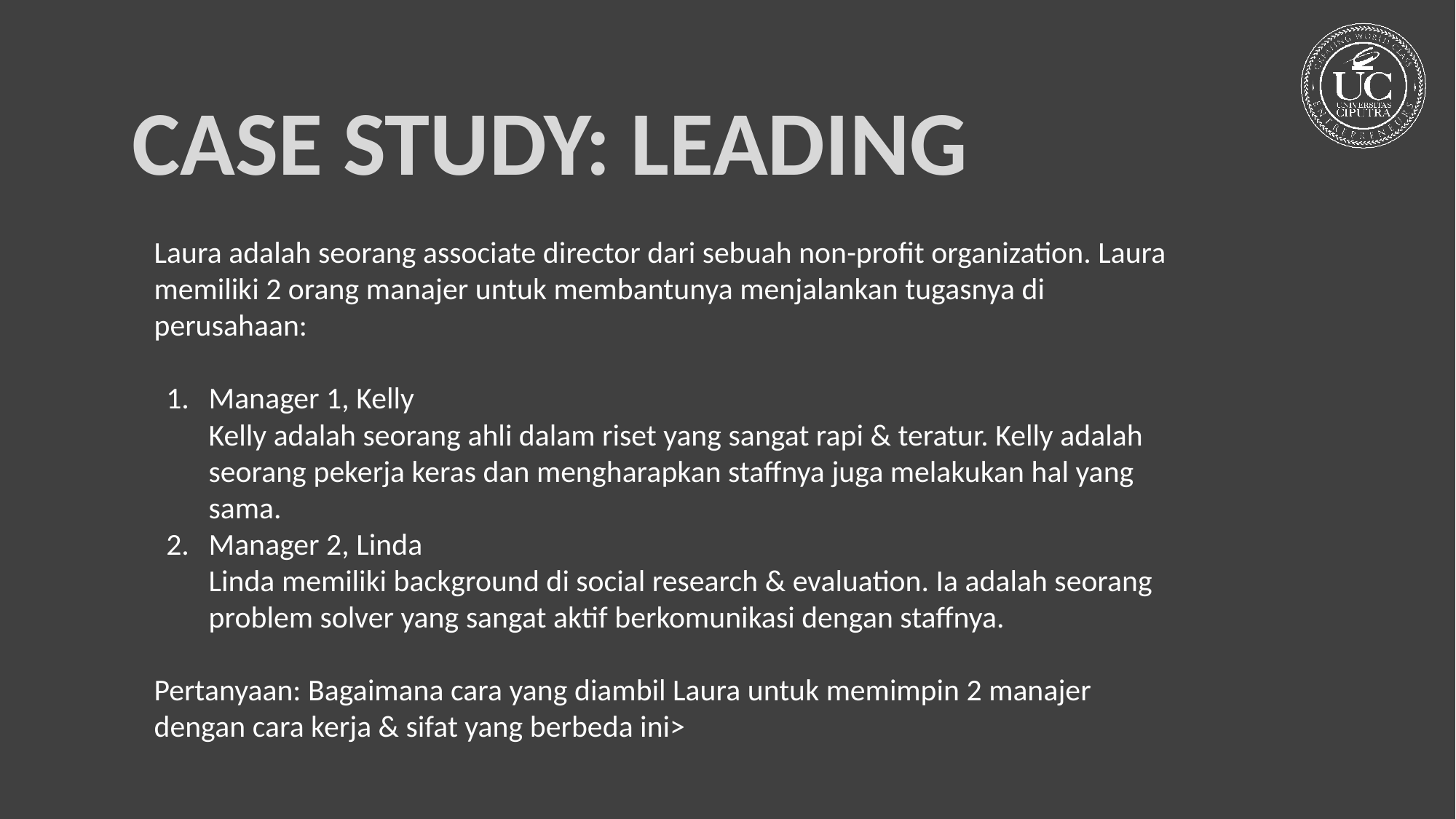

CASE STUDY: LEADING
Laura adalah seorang associate director dari sebuah non-profit organization. Laura memiliki 2 orang manajer untuk membantunya menjalankan tugasnya di perusahaan:

Manager 1, Kelly
Kelly adalah seorang ahli dalam riset yang sangat rapi & teratur. Kelly adalah seorang pekerja keras dan mengharapkan staffnya juga melakukan hal yang sama.
Manager 2, Linda
Linda memiliki background di social research & evaluation. Ia adalah seorang problem solver yang sangat aktif berkomunikasi dengan staffnya.
Pertanyaan: Bagaimana cara yang diambil Laura untuk memimpin 2 manajer dengan cara kerja & sifat yang berbeda ini>